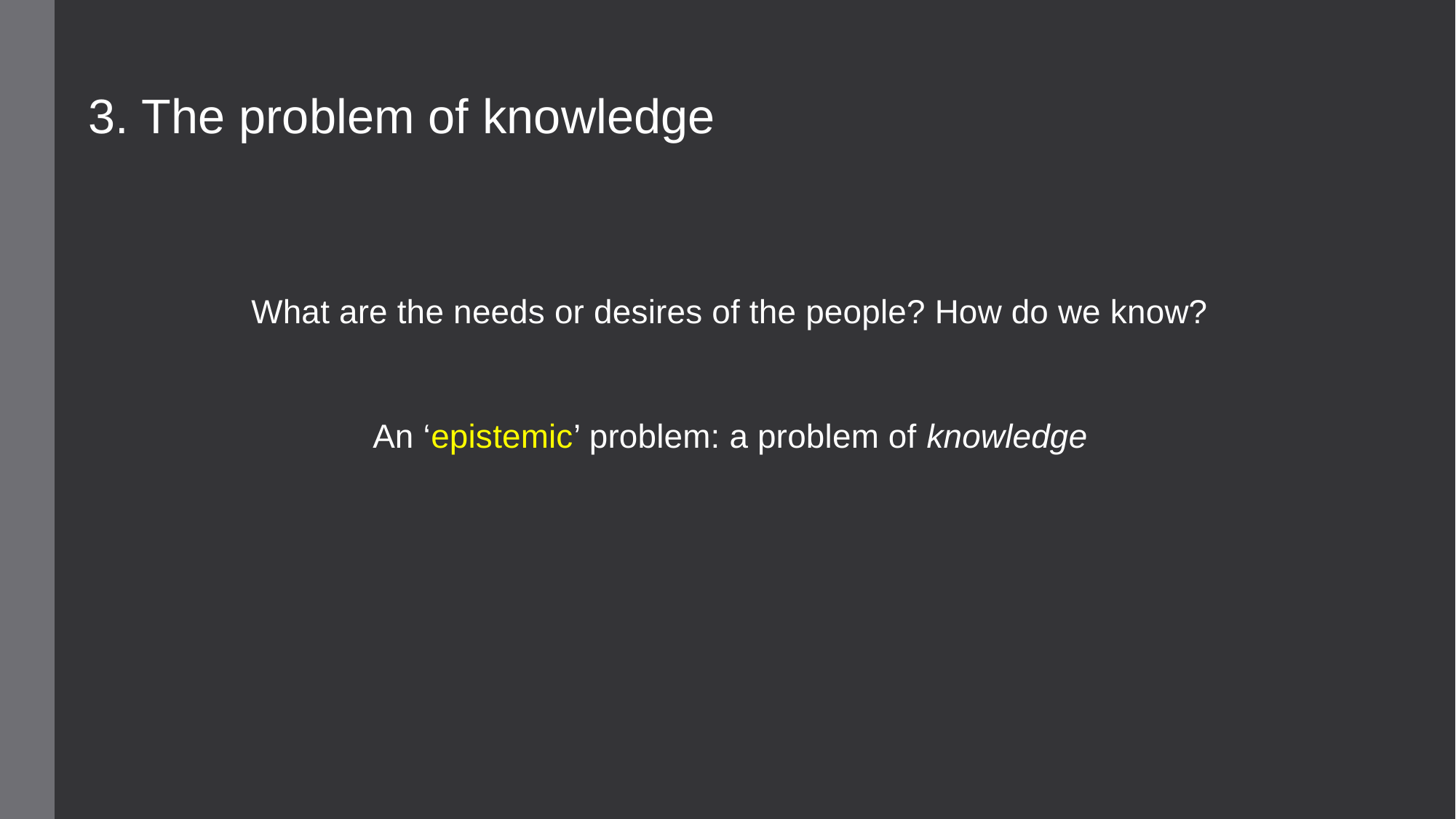

3. The problem of knowledge

What are the needs or desires of the people? How do we know?

An ‘epistemic’ problem: a problem of knowledge